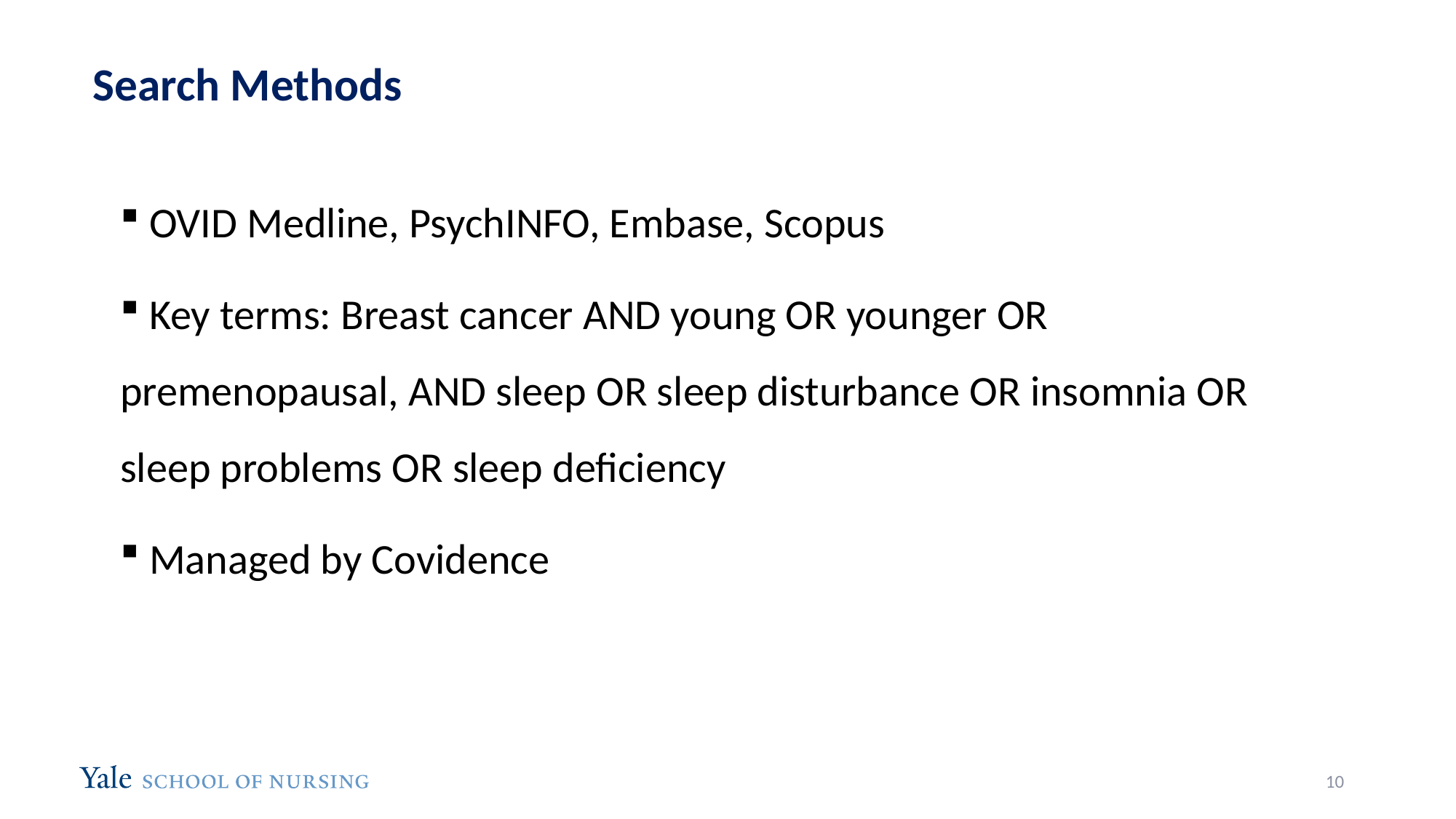

# Search Methods

 OVID Medline, PsychINFO, Embase, Scopus
 Key terms: Breast cancer AND young OR younger OR  premenopausal, AND sleep OR sleep disturbance OR insomnia OR sleep problems OR sleep deficiency
 Managed by Covidence
10